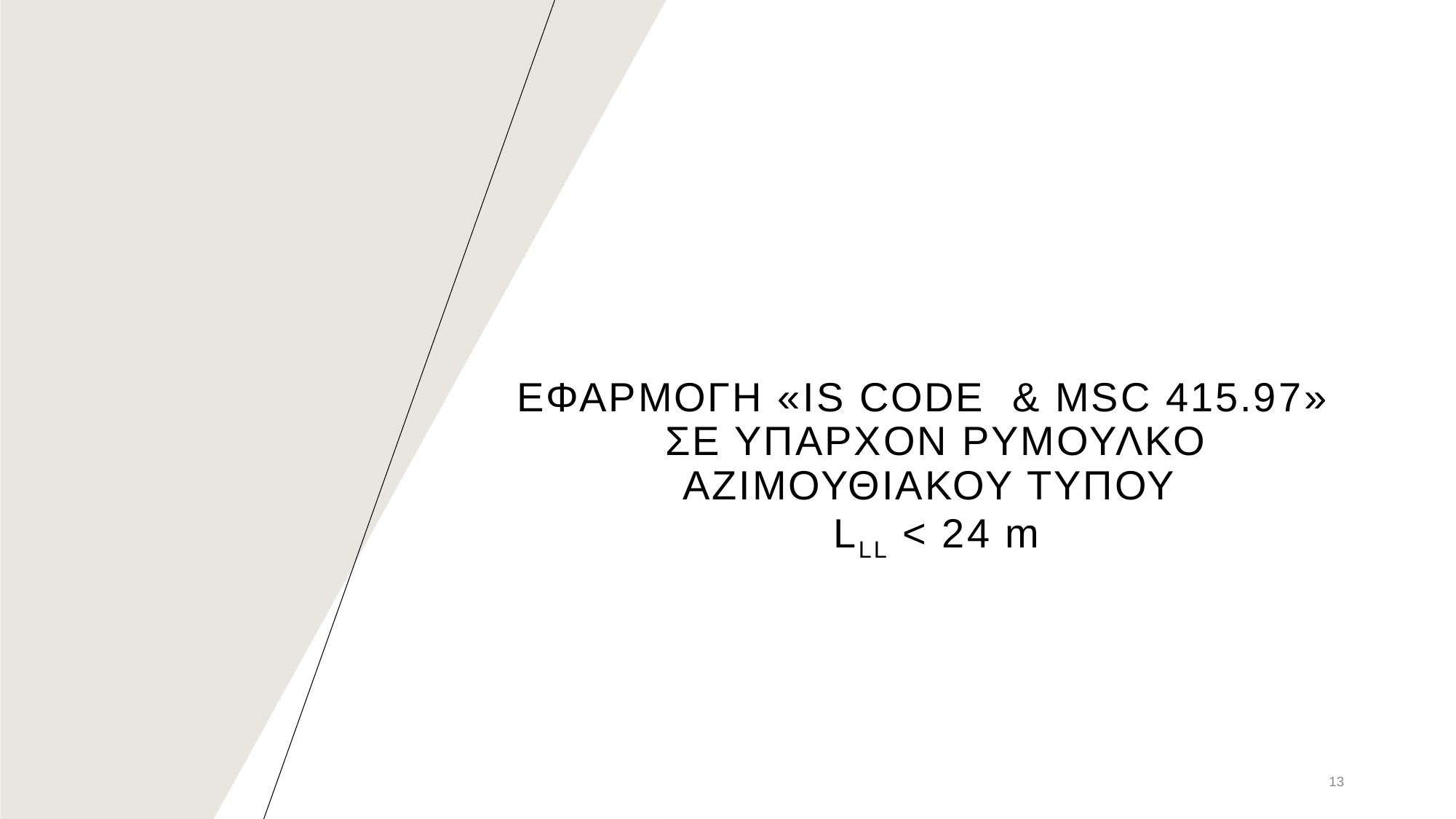

# Εφαρμογη «IS CODE  & msc 415.97» σε υπαρχον ρυμουλκο αζιμουθιακου τυπου LLL < 24 m

13